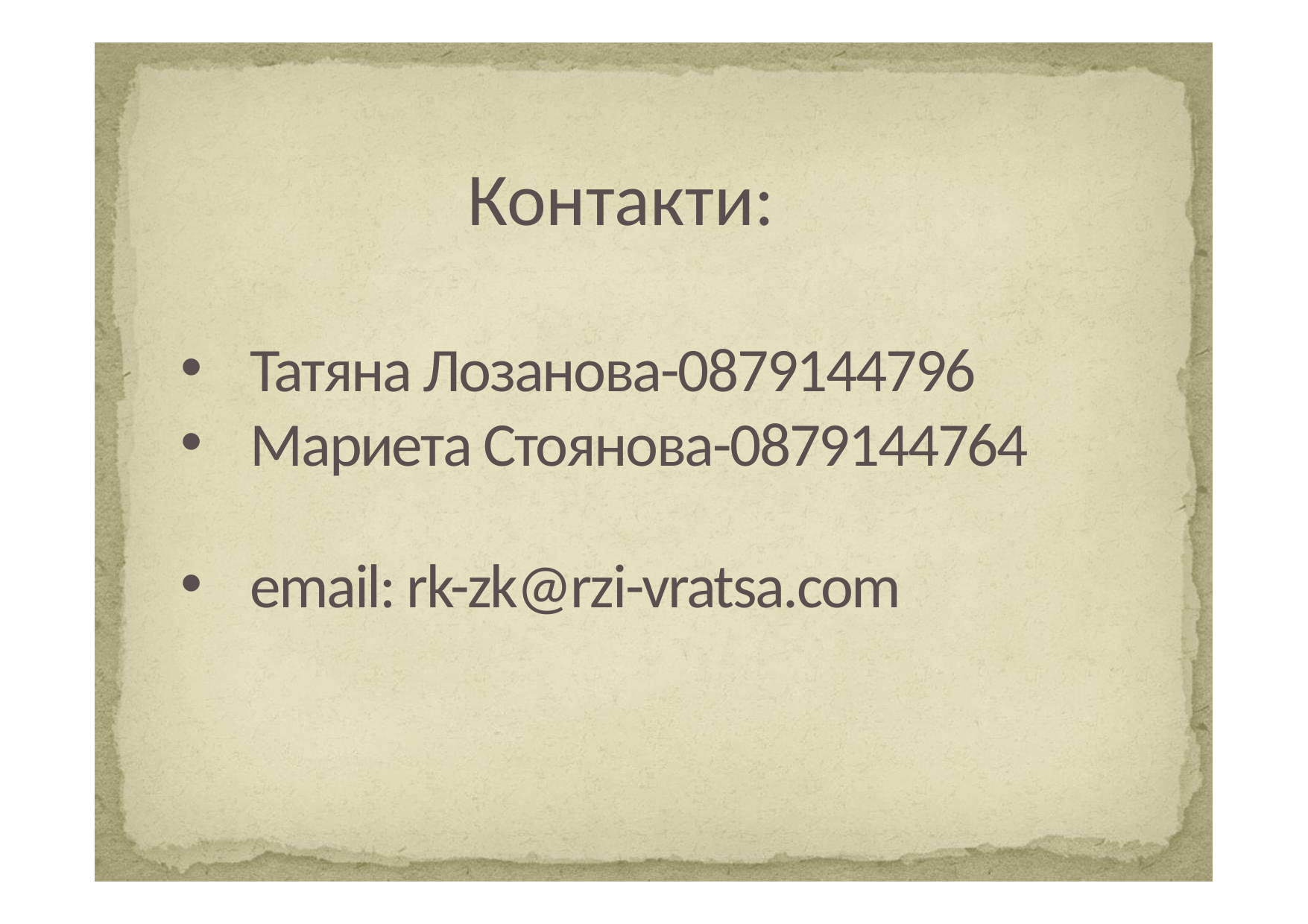

Контакти:

Татяна Лозанова-0879144796
Мариета Стоянова-0879144764

email: rk-zk@rzi-vratsa.com